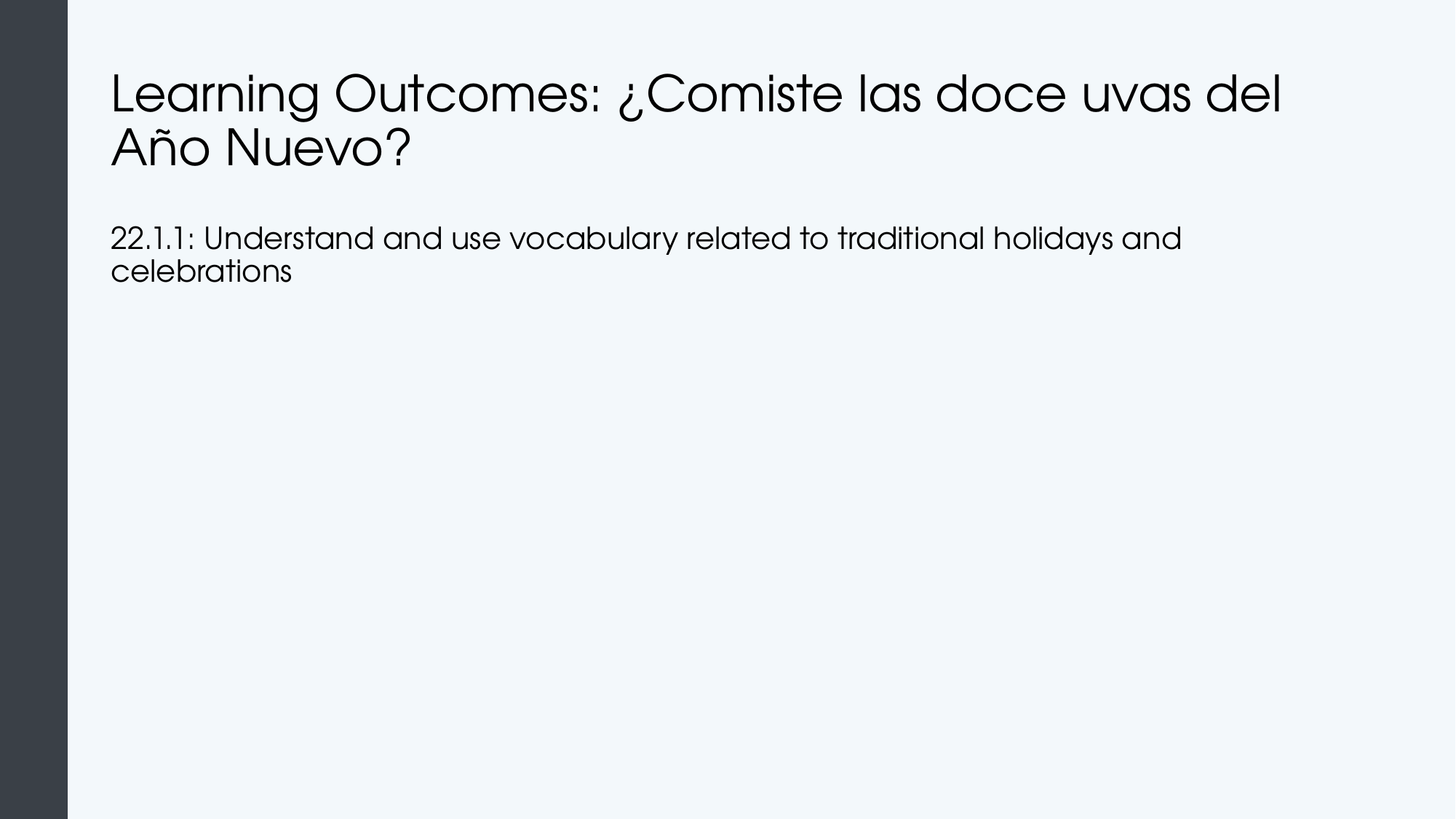

# Learning Outcomes: ¿Comiste las doce uvas del Año Nuevo?
22.1.1: Understand and use vocabulary related to traditional holidays and celebrations